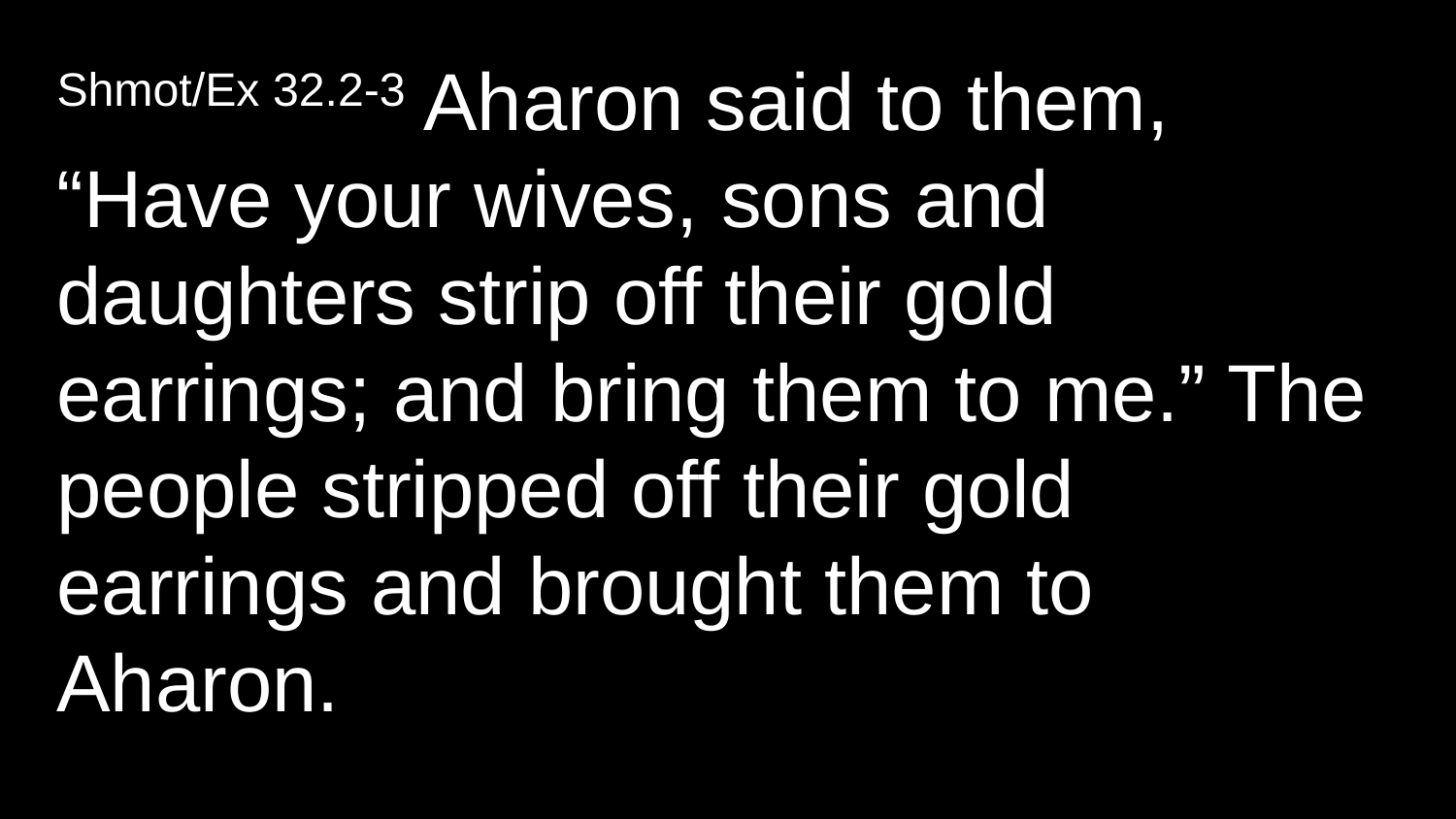

Shmot/Ex 32.2-3 Aharon said to them, “Have your wives, sons and daughters strip off their gold earrings; and bring them to me.” The people stripped off their gold earrings and brought them to Aharon.